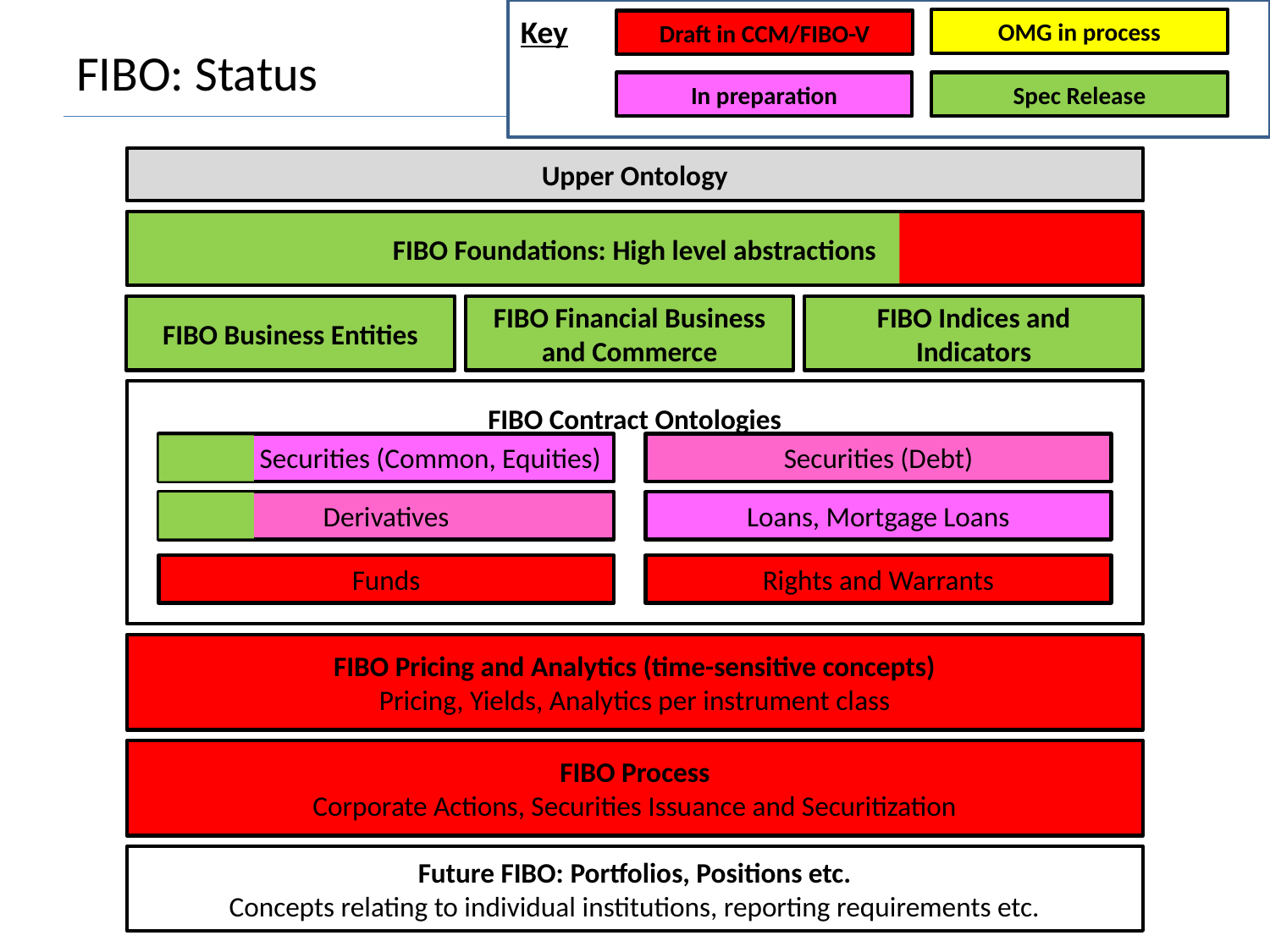

Key

OMG in process
Draft in CCM/FIBO-V
# FIBO: Status
In preparation
Spec Release
Upper Ontology

FIBO Foundations: High level abstractions

FIBO Business Entities
FIBO Financial Business and Commerce
FIBO Indices and Indicators
FIBO Contract Ontologies

Securities (Common, Equities)
Securities (Debt)

Derivatives
Loans, Mortgage Loans

Funds
Rights and Warrants
FIBO Pricing and Analytics (time-sensitive concepts)
Pricing, Yields, Analytics per instrument class
FIBO Process
Corporate Actions, Securities Issuance and Securitization
Future FIBO: Portfolios, Positions etc.
Concepts relating to individual institutions, reporting requirements etc.